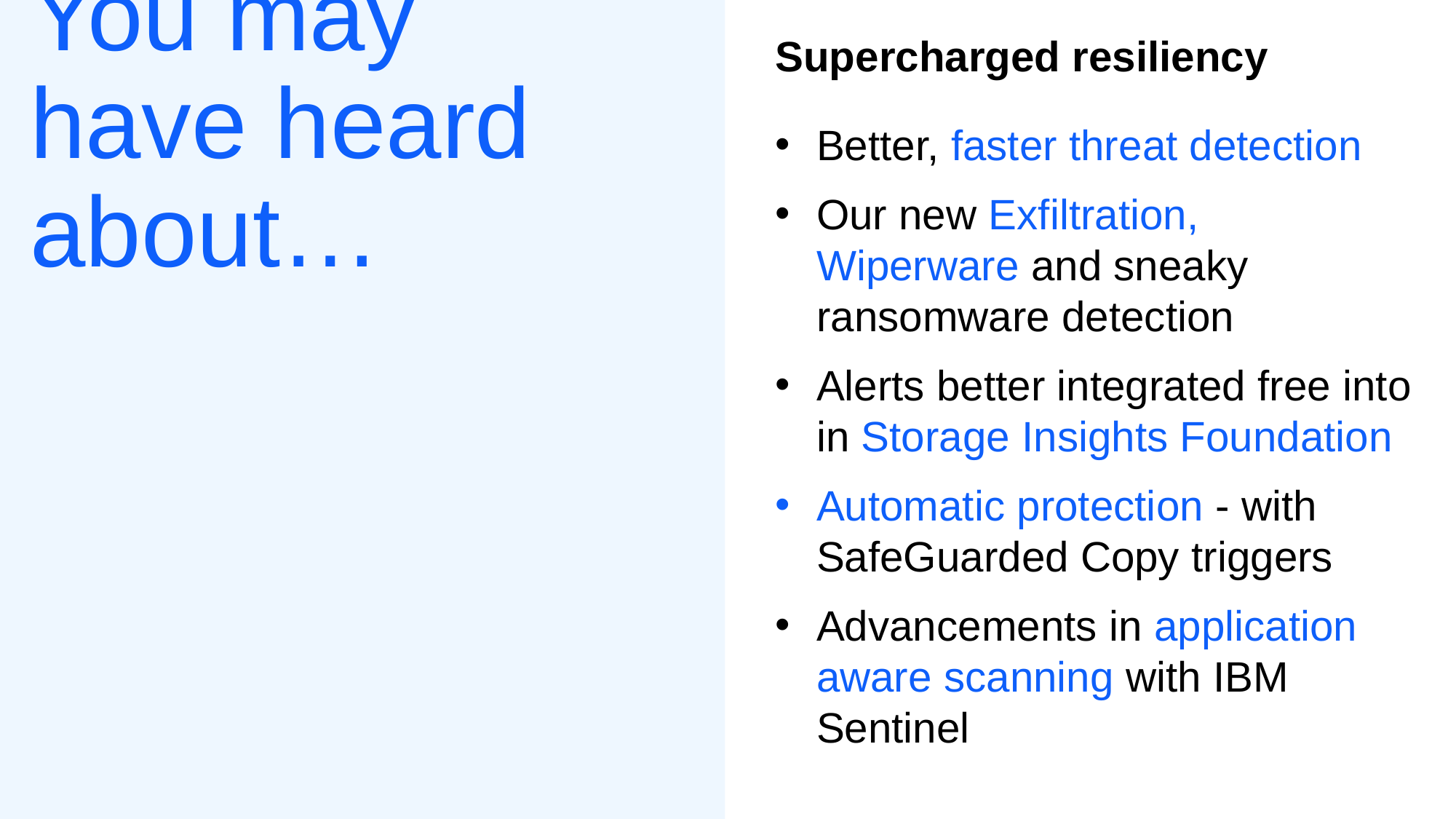

Supercharged resiliency

Better, faster threat detection
Our new Exfiltration, Wiperware and sneaky ransomware detection
Alerts better integrated free into in Storage Insights Foundation
Automatic protection - with SafeGuarded Copy triggers
Advancements in application aware scanning with IBM Sentinel
# You may have heard about…